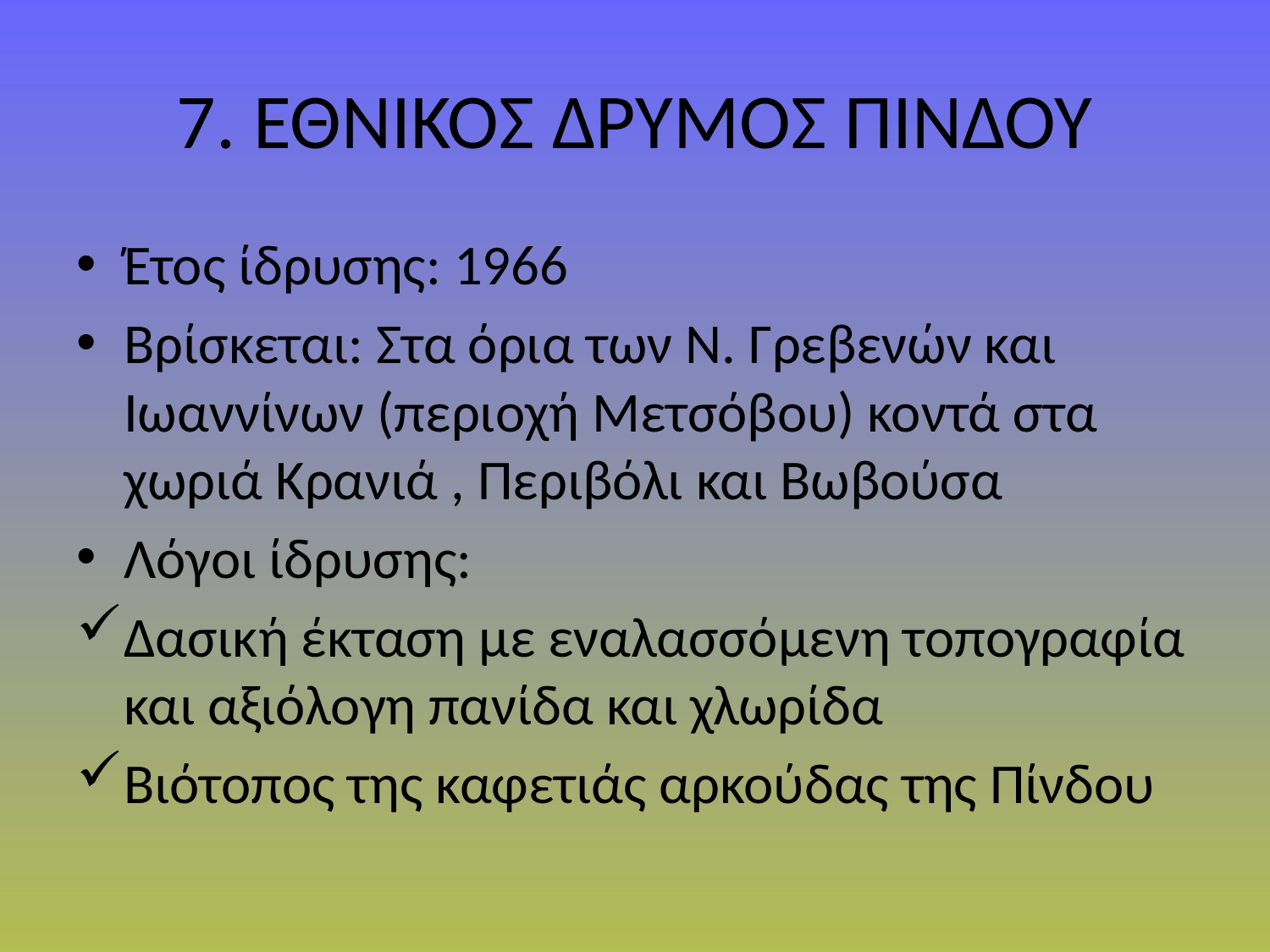

# 7. ΕΘΝΙΚΟΣ ΔΡΥΜΟΣ ΠΙΝΔΟΥ
Έτος ίδρυσης: 1966
Βρίσκεται: Στα όρια των Ν. Γρεβενών και Ιωαννίνων (περιοχή Μετσόβου) κοντά στα χωριά Κρανιά , Περιβόλι και Βωβούσα
Λόγοι ίδρυσης:
Δασική έκταση με εναλασσόμενη τοπογραφία και αξιόλογη πανίδα και χλωρίδα
Βιότοπος της καφετιάς αρκούδας της Πίνδου